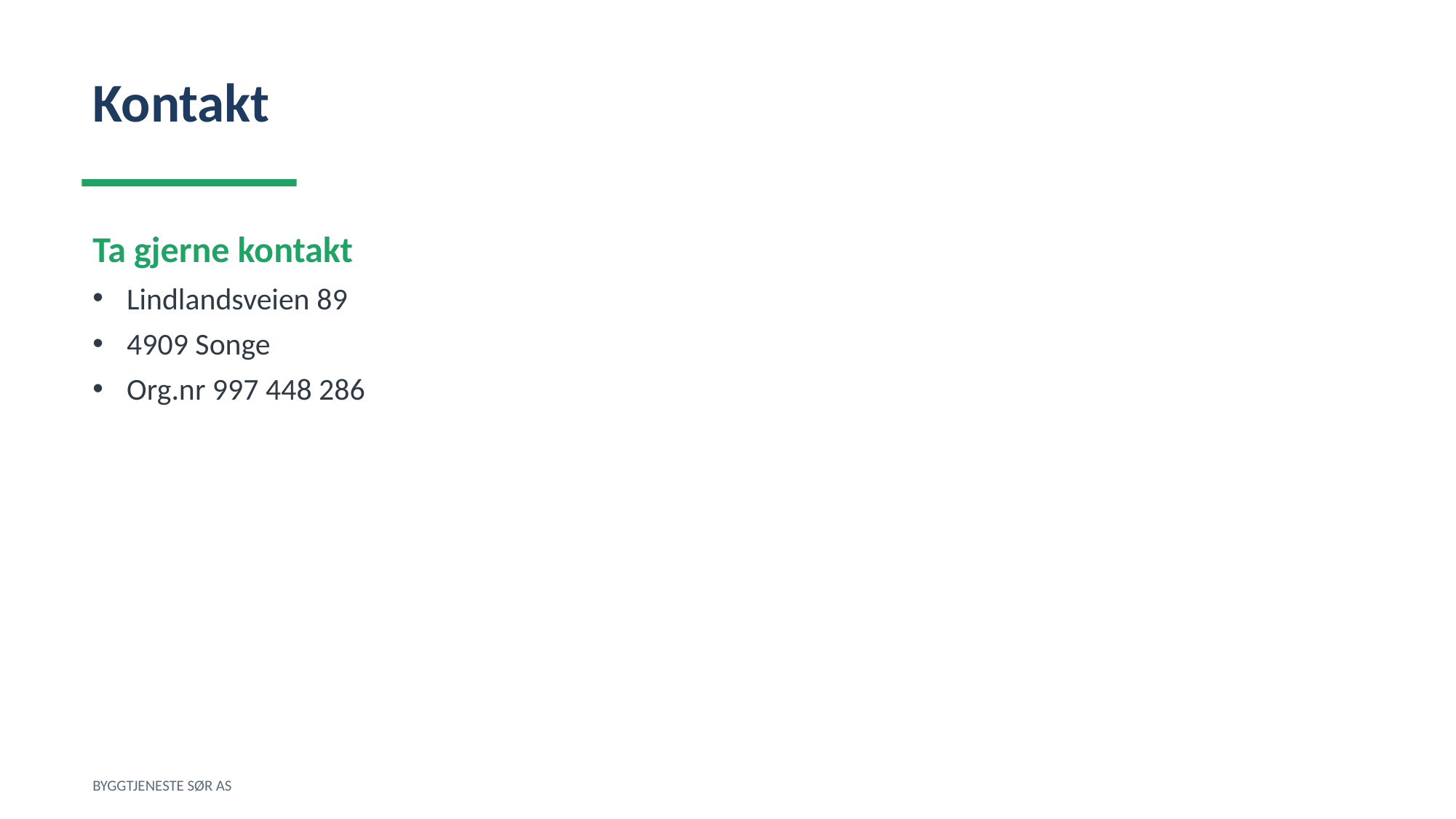

Kontakt

Ta gjerne kontakt
Lindlandsveien 89
4909 Songe
Org.nr 997 448 286
BYGGTJENESTE SØR AS